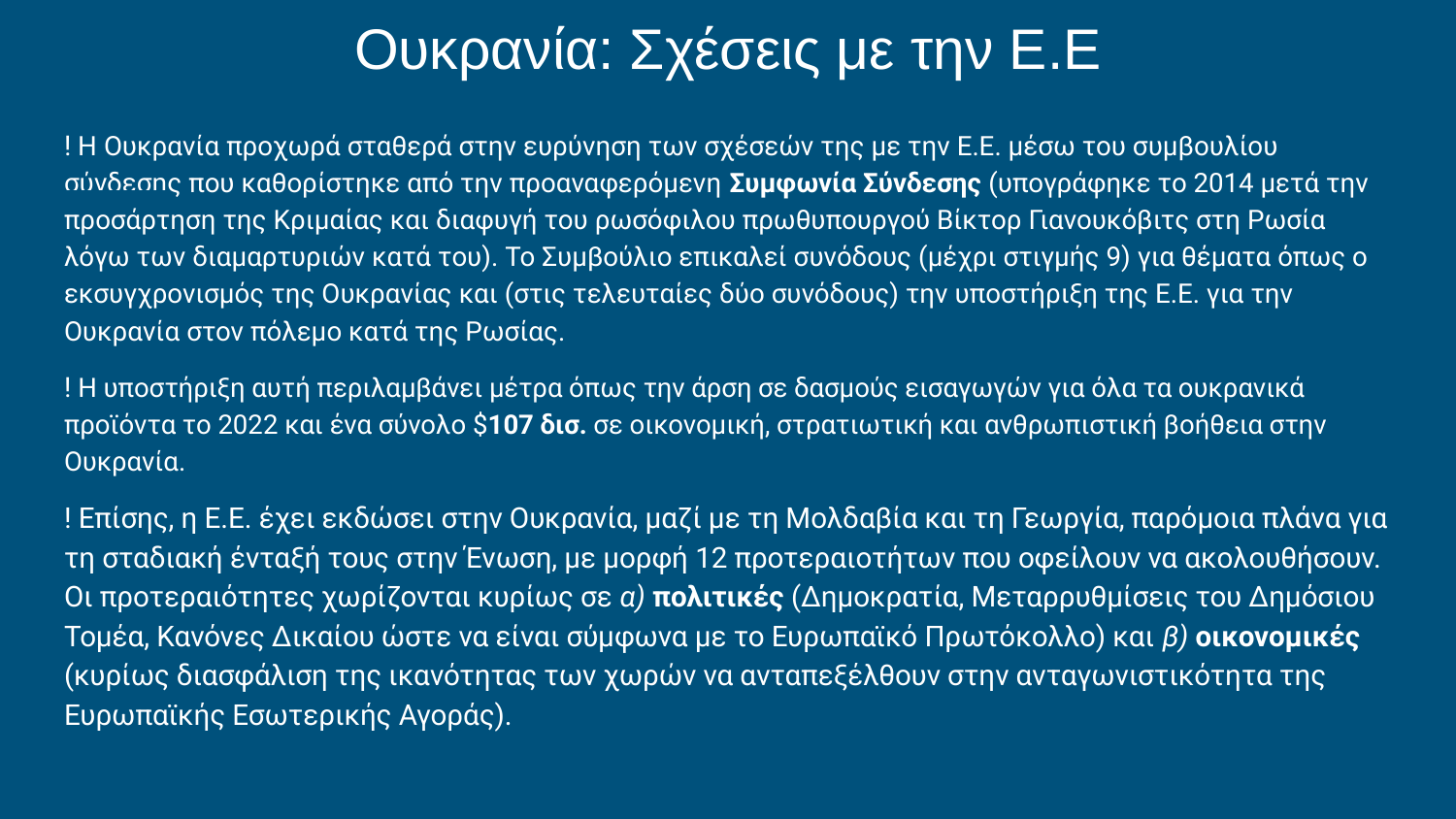

# Ουκρανία: Σχέσεις με την Ε.Ε
! Η Ουκρανία προχωρά σταθερά στην ευρύνηση των σχέσεών της με την Ε.Ε. μέσω του συμβουλίου σύνδεσης που καθορίστηκε από την προαναφερόμενη Συμφωνία Σύνδεσης (υπογράφηκε το 2014 μετά την προσάρτηση της Κριμαίας και διαφυγή του ρωσόφιλου πρωθυπουργού Βίκτορ Γιανουκόβιτς στη Ρωσία λόγω των διαμαρτυριών κατά του). Το Συμβούλιο επικαλεί συνόδους (μέχρι στιγμής 9) για θέματα όπως ο εκσυγχρονισμός της Ουκρανίας και (στις τελευταίες δύο συνόδους) την υποστήριξη της Ε.Ε. για την Ουκρανία στον πόλεμο κατά της Ρωσίας.
! Η υποστήριξη αυτή περιλαμβάνει μέτρα όπως την άρση σε δασμούς εισαγωγών για όλα τα ουκρανικά προϊόντα το 2022 και ένα σύνολο $107 δισ. σε οικονομική, στρατιωτική και ανθρωπιστική βοήθεια στην Ουκρανία.
! Επίσης, η Ε.Ε. έχει εκδώσει στην Ουκρανία, μαζί με τη Μολδαβία και τη Γεωργία, παρόμοια πλάνα για τη σταδιακή ένταξή τους στην Ένωση, με μορφή 12 προτεραιοτήτων που οφείλουν να ακολουθήσουν. Οι προτεραιότητες χωρίζονται κυρίως σε α) πολιτικές (Δημοκρατία, Μεταρρυθμίσεις του Δημόσιου Τομέα, Κανόνες Δικαίου ώστε να είναι σύμφωνα με το Ευρωπαϊκό Πρωτόκολλο) και β) οικονομικές (κυρίως διασφάλιση της ικανότητας των χωρών να ανταπεξέλθουν στην ανταγωνιστικότητα της Ευρωπαϊκής Εσωτερικής Αγοράς).